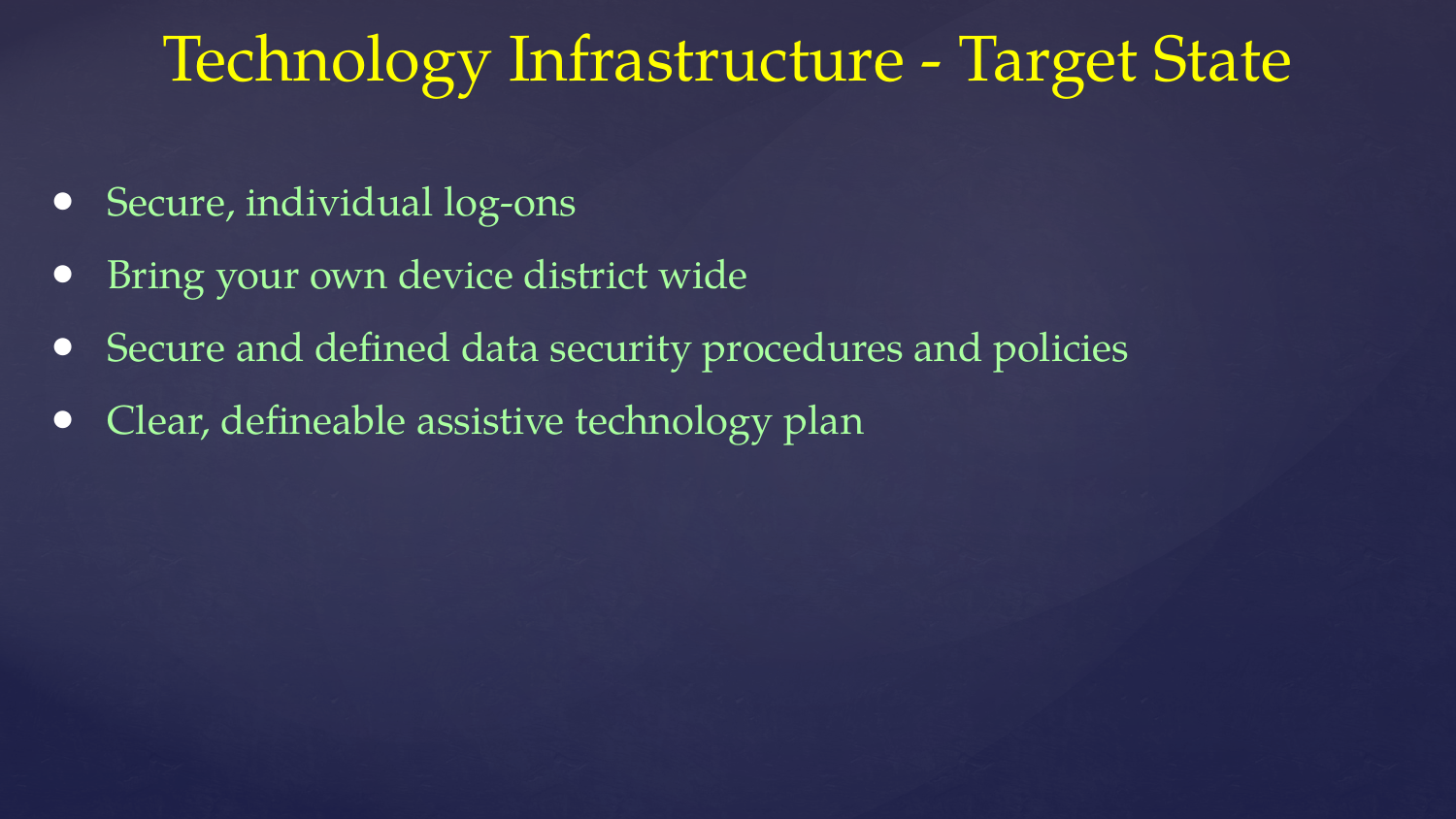

# Technology Infrastructure - Target State
Secure, individual log-ons
Bring your own device district wide
Secure and defined data security procedures and policies
Clear, defineable assistive technology plan